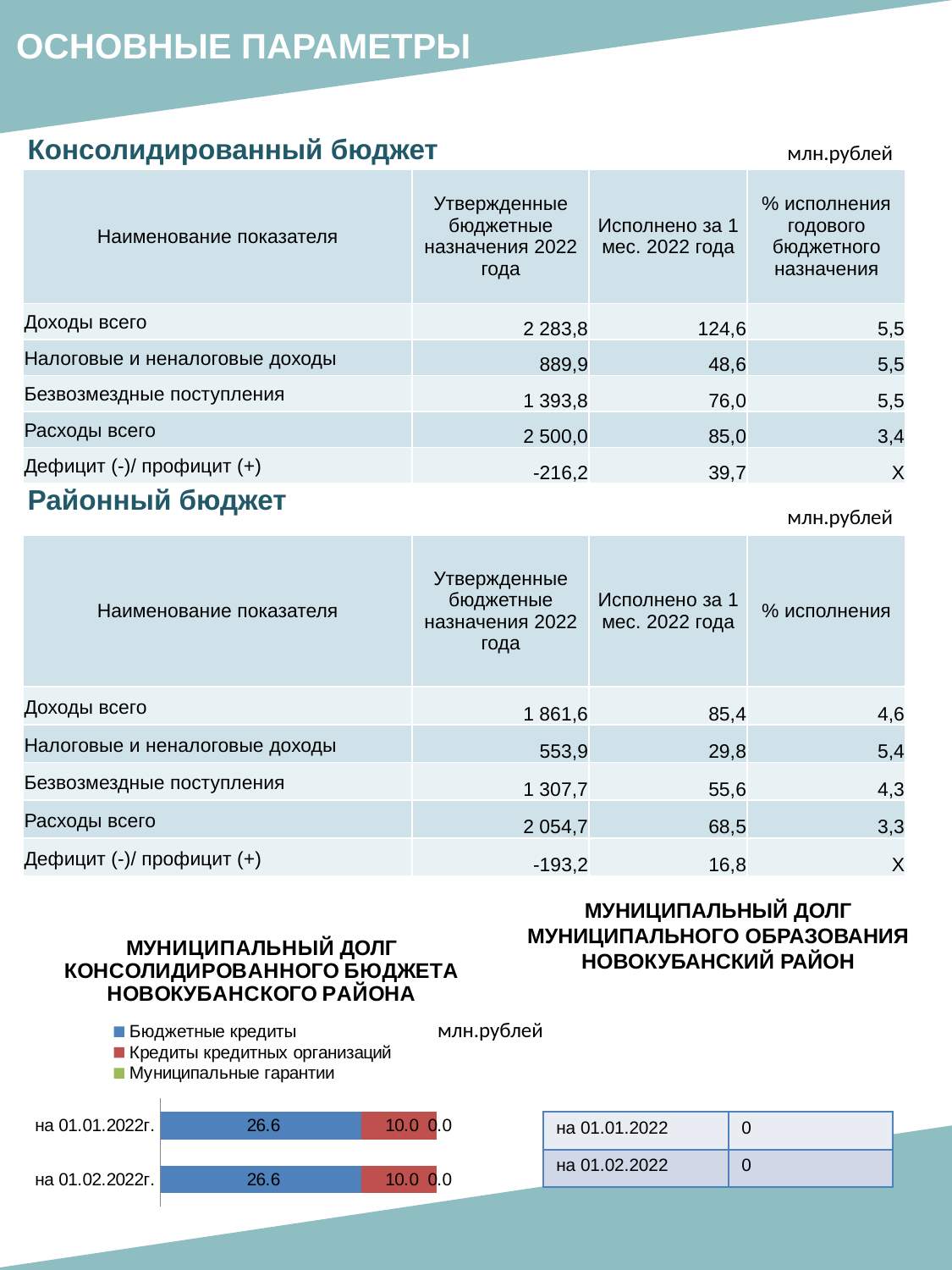

ОСНОВНЫЕ ПАРАМЕТРЫ
Консолидированный бюджет
млн.рублей
| Наименование показателя | Утвержденные бюджетные назначения 2022 года | Исполнено за 1 мес. 2022 года | % исполнения годового бюджетного назначения |
| --- | --- | --- | --- |
| Доходы всего | 2 283,8 | 124,6 | 5,5 |
| Налоговые и неналоговые доходы | 889,9 | 48,6 | 5,5 |
| Безвозмездные поступления | 1 393,8 | 76,0 | 5,5 |
| Расходы всего | 2 500,0 | 85,0 | 3,4 |
| Дефицит (-)/ профицит (+) | -216,2 | 39,7 | Х |
Районный бюджет
млн.рублей
| Наименование показателя | Утвержденные бюджетные назначения 2022 года | Исполнено за 1 мес. 2022 года | % исполнения |
| --- | --- | --- | --- |
| Доходы всего | 1 861,6 | 85,4 | 4,6 |
| Налоговые и неналоговые доходы | 553,9 | 29,8 | 5,4 |
| Безвозмездные поступления | 1 307,7 | 55,6 | 4,3 |
| Расходы всего | 2 054,7 | 68,5 | 3,3 |
| Дефицит (-)/ профицит (+) | -193,2 | 16,8 | Х |
МУНИЦИПАЛЬНЫЙ ДОЛГ МУНИЦИПАЛЬНОГО ОБРАЗОВАНИЯ НОВОКУБАНСКИЙ РАЙОН

### Chart: МУНИЦИПАЛЬНЫЙ ДОЛГ КОНСОЛИДИРОВАННОГО БЮДЖЕТА НОВОКУБАНСКОГО РАЙОНА

| Category | Бюджетные кредиты | Кредиты кредитных организаций | Муниципальные гарантии |
|---|---|---|---|
| на 01.01.2022г. | 26.6 | 10.0 | 0.0 |
| на 01.02.2022г. | 26.6 | 10.0 | 0.0 |
млн.рублей
| на 01.01.2022 | 0 |
| --- | --- |
| на 01.02.2022 | 0 |